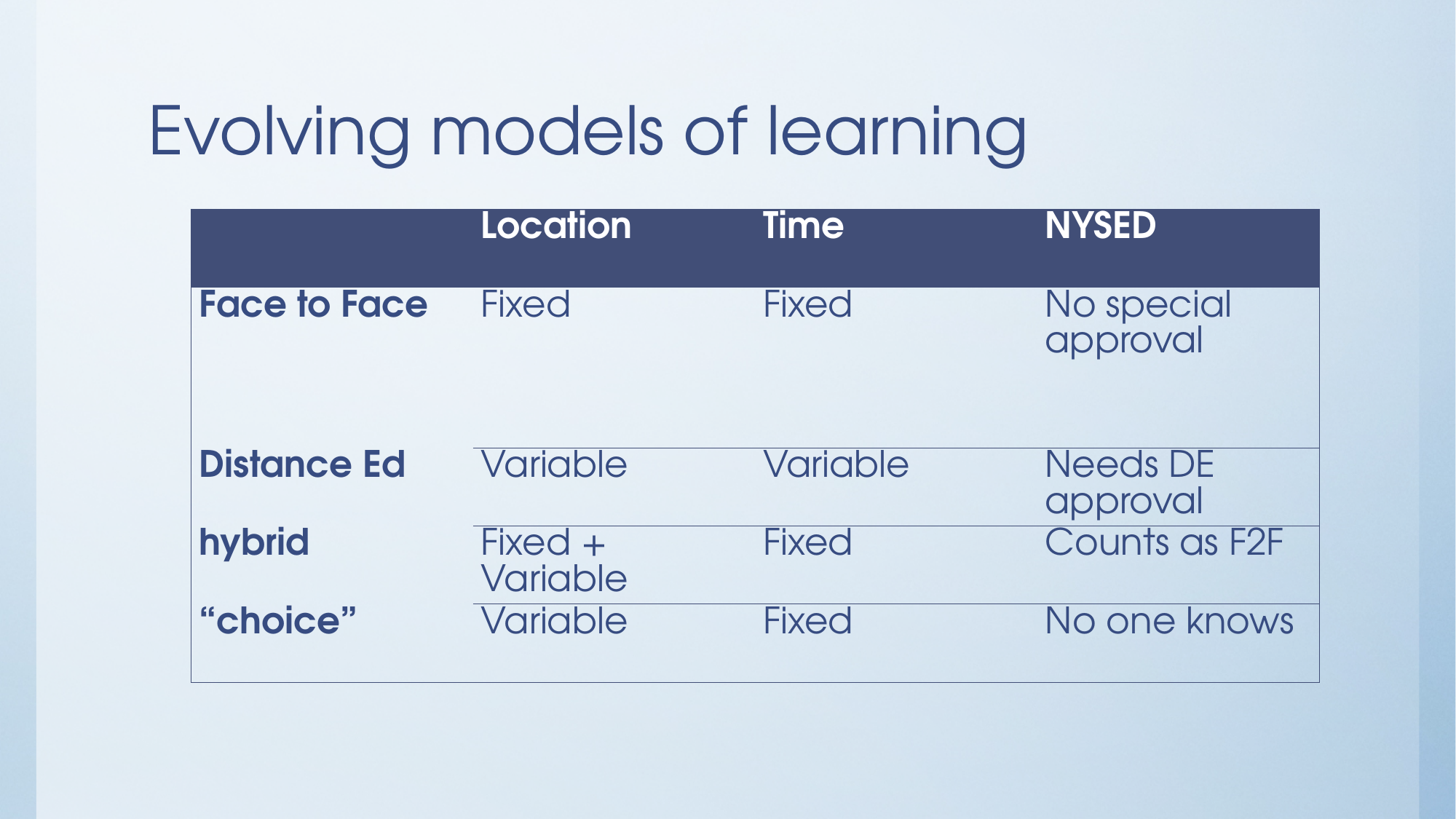

# Evolving models of learning
|  | Location | Time | NYSED |
| --- | --- | --- | --- |
| Face to Face | Fixed | Fixed | No special approval |
| Distance Ed | Variable | Variable | Needs DE approval |
| hybrid | Fixed + Variable | Fixed | Counts as F2F |
| “choice” | Variable | Fixed | No one knows |